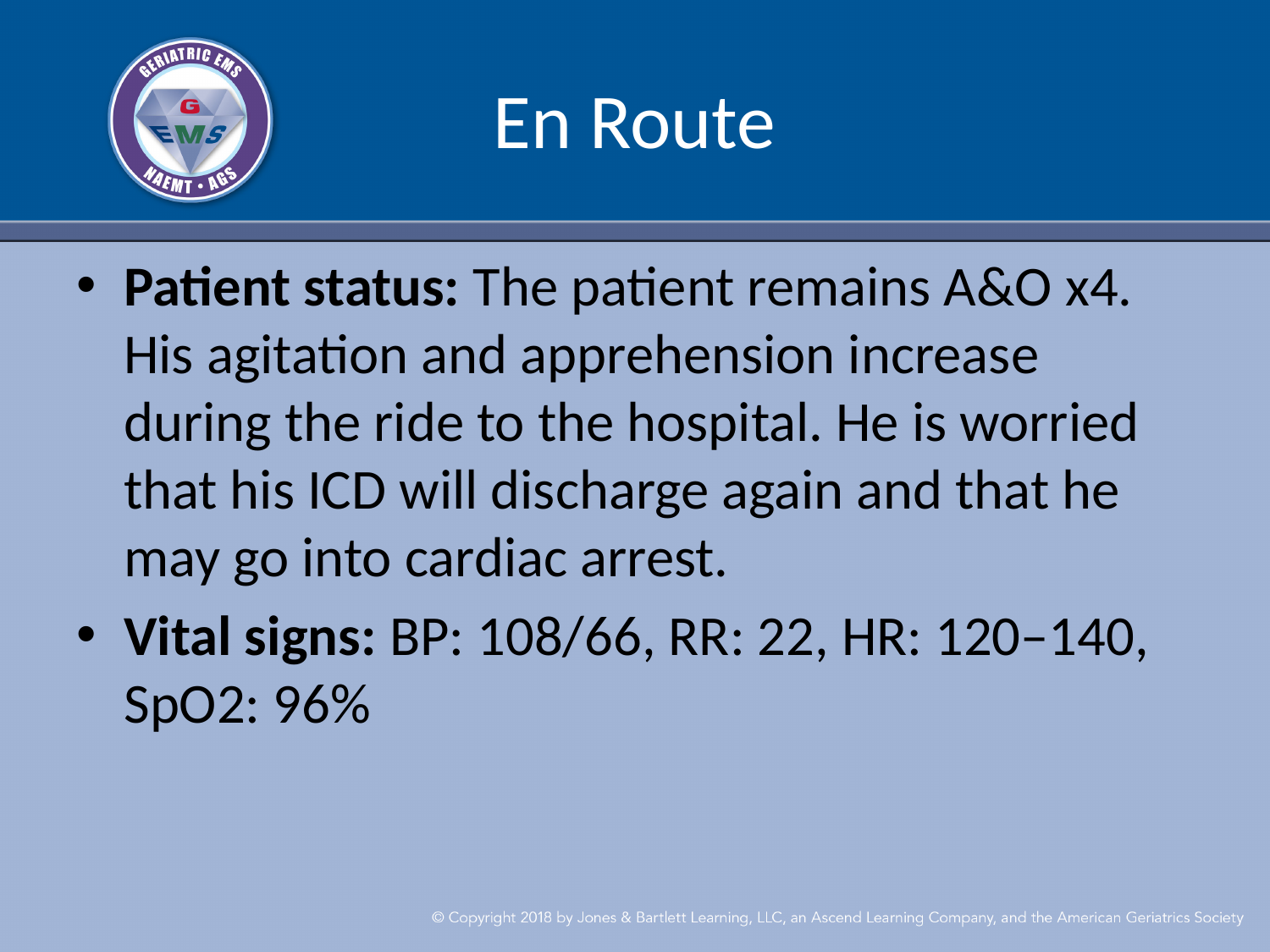

# En Route
Patient status: The patient remains A&O x4. His agitation and apprehension increase during the ride to the hospital. He is worried that his ICD will discharge again and that he may go into cardiac arrest.
Vital signs: BP: 108/66, RR: 22, HR: 120–140, SpO2: 96%